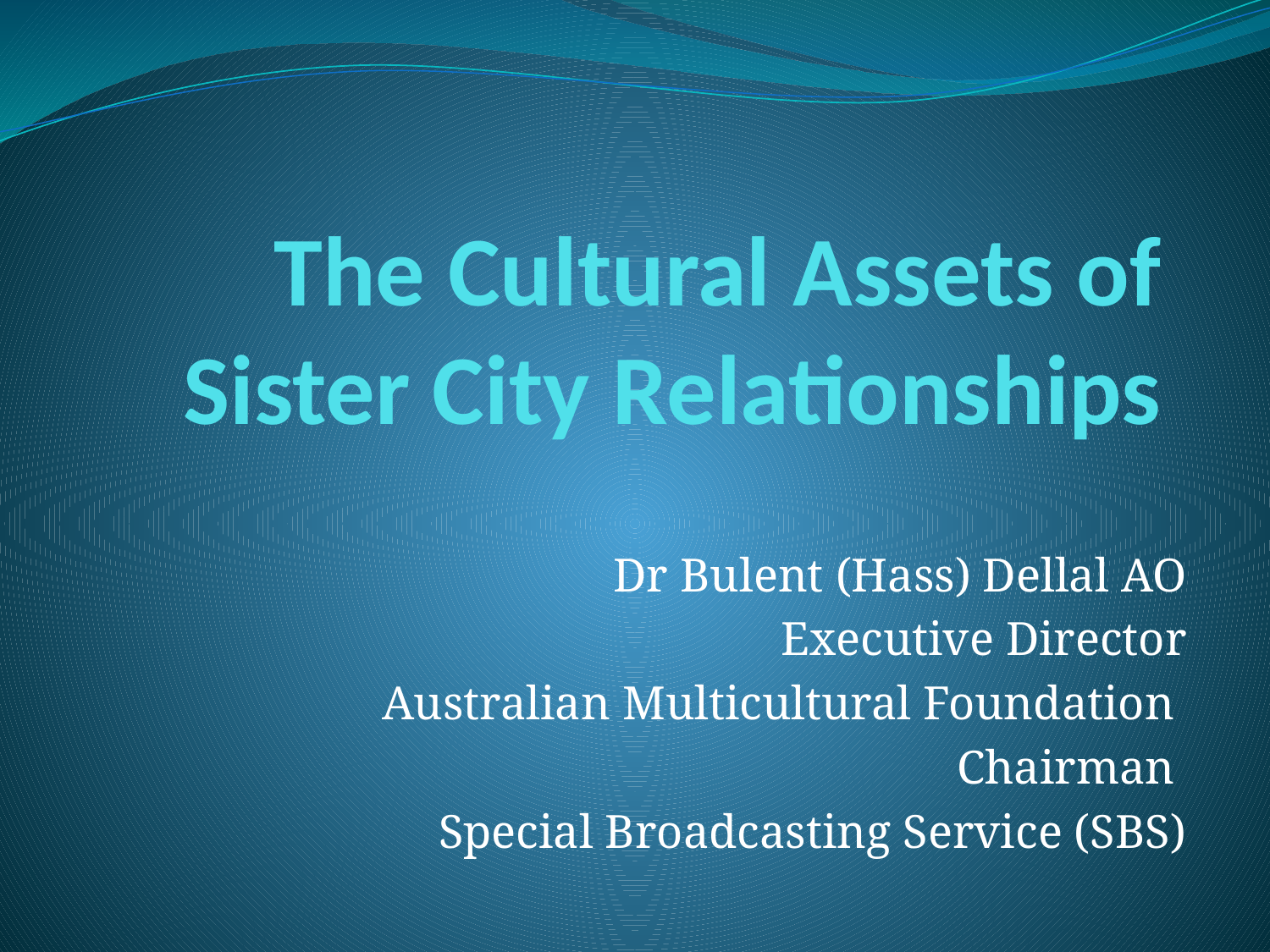

# The Cultural Assets of Sister City Relationships
Dr Bulent (Hass) Dellal AO
Executive Director
Australian Multicultural Foundation
Chairman
Special Broadcasting Service (SBS)